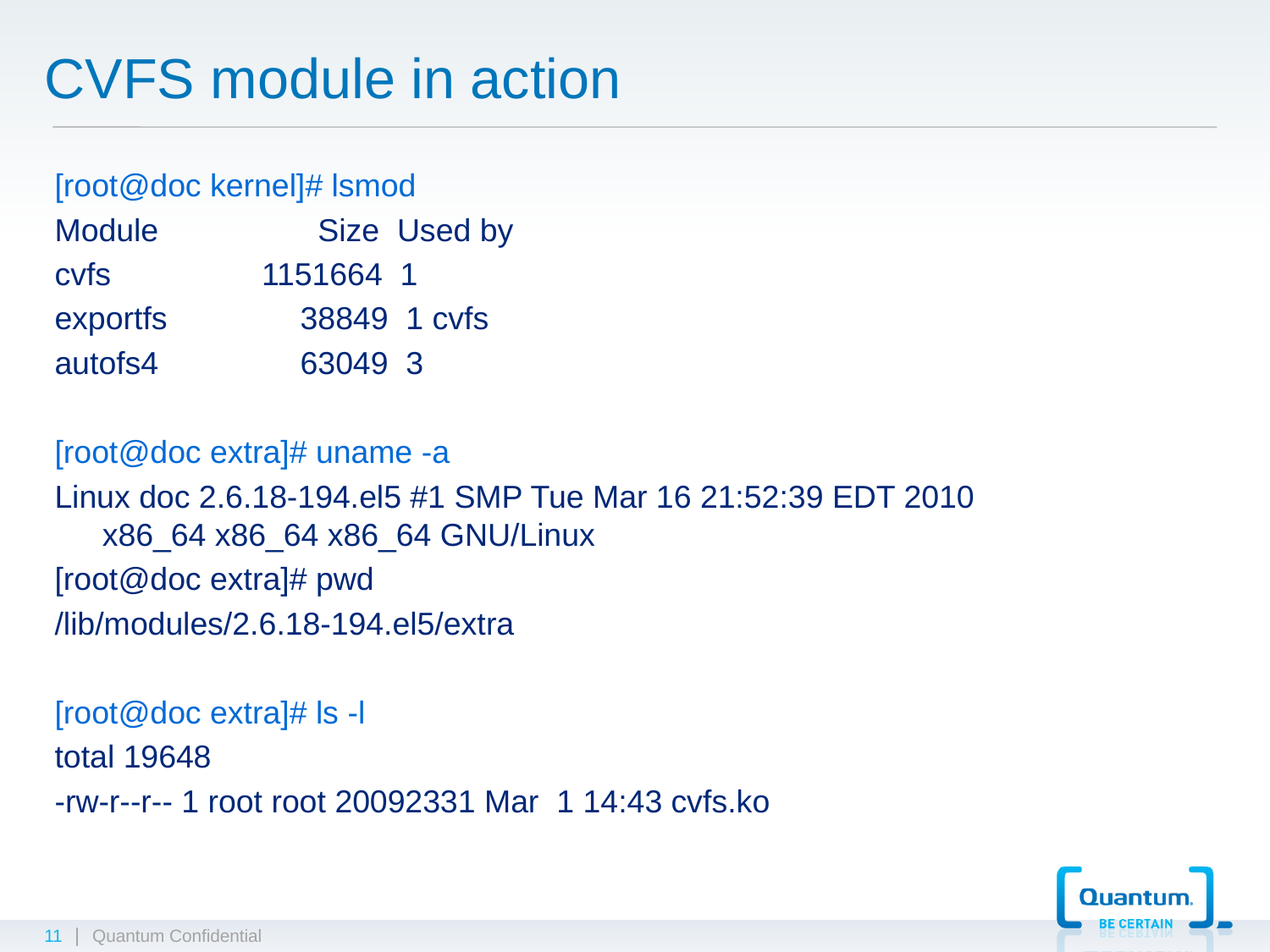

# CVFS module in action
[root@doc kernel]# lsmod
Module                  Size  Used by
cvfs                 1151664  1
exportfs               38849  1 cvfs
autofs4                63049  3

[root@doc extra]# uname -a
Linux doc 2.6.18-194.el5 #1 SMP Tue Mar 16 21:52:39 EDT 2010 x86_64 x86_64 x86_64 GNU/Linux
[root@doc extra]# pwd
/lib/modules/2.6.18-194.el5/extra

[root@doc extra]# ls -l
total 19648
-rw-r--r-- 1 root root 20092331 Mar  1 14:43 cvfs.ko
11